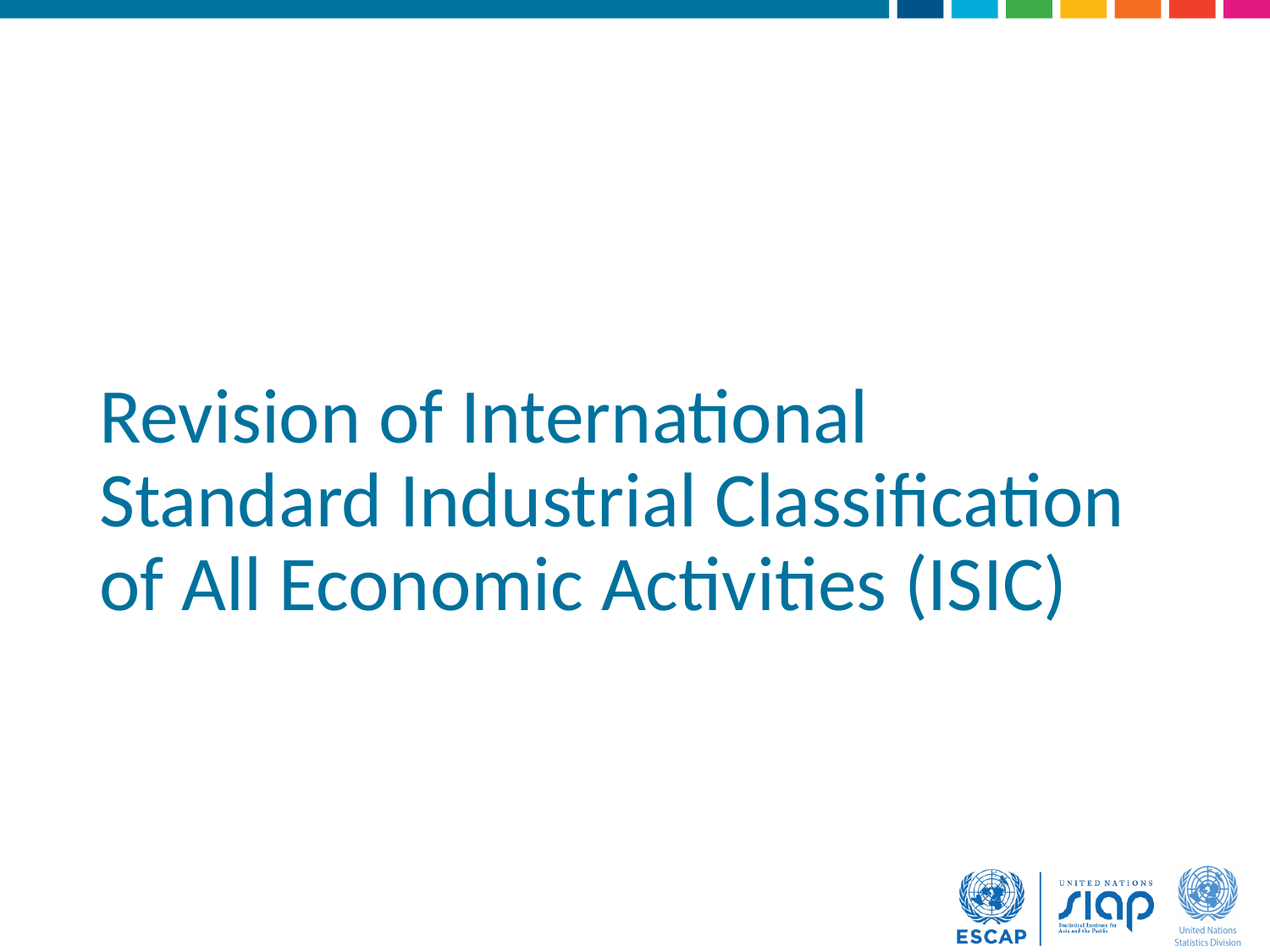

# Revision of International Standard Industrial Classification of All Economic Activities (ISIC)